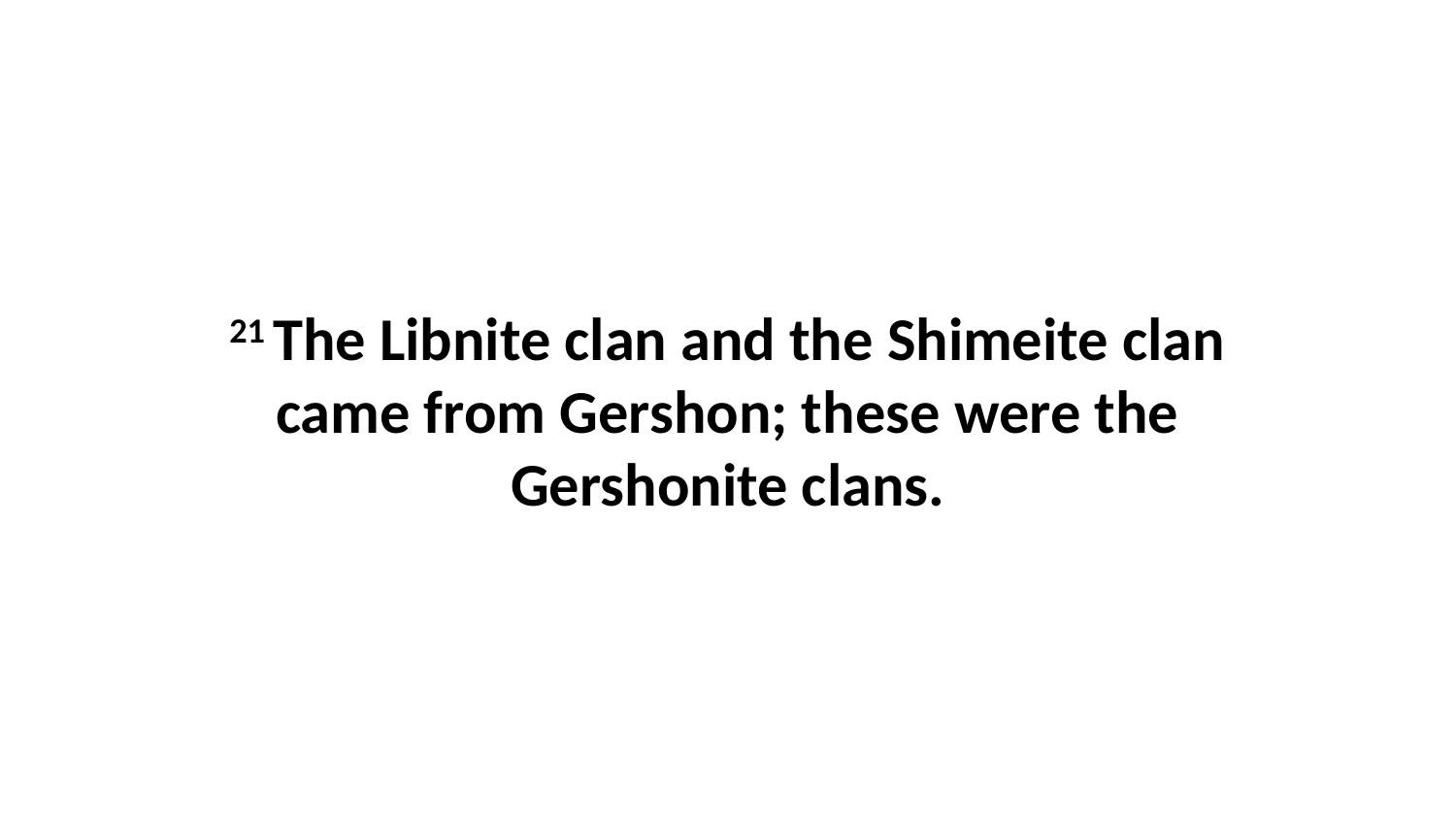

21 The Libnite clan and the Shimeite clan came from Gershon; these were the Gershonite clans.